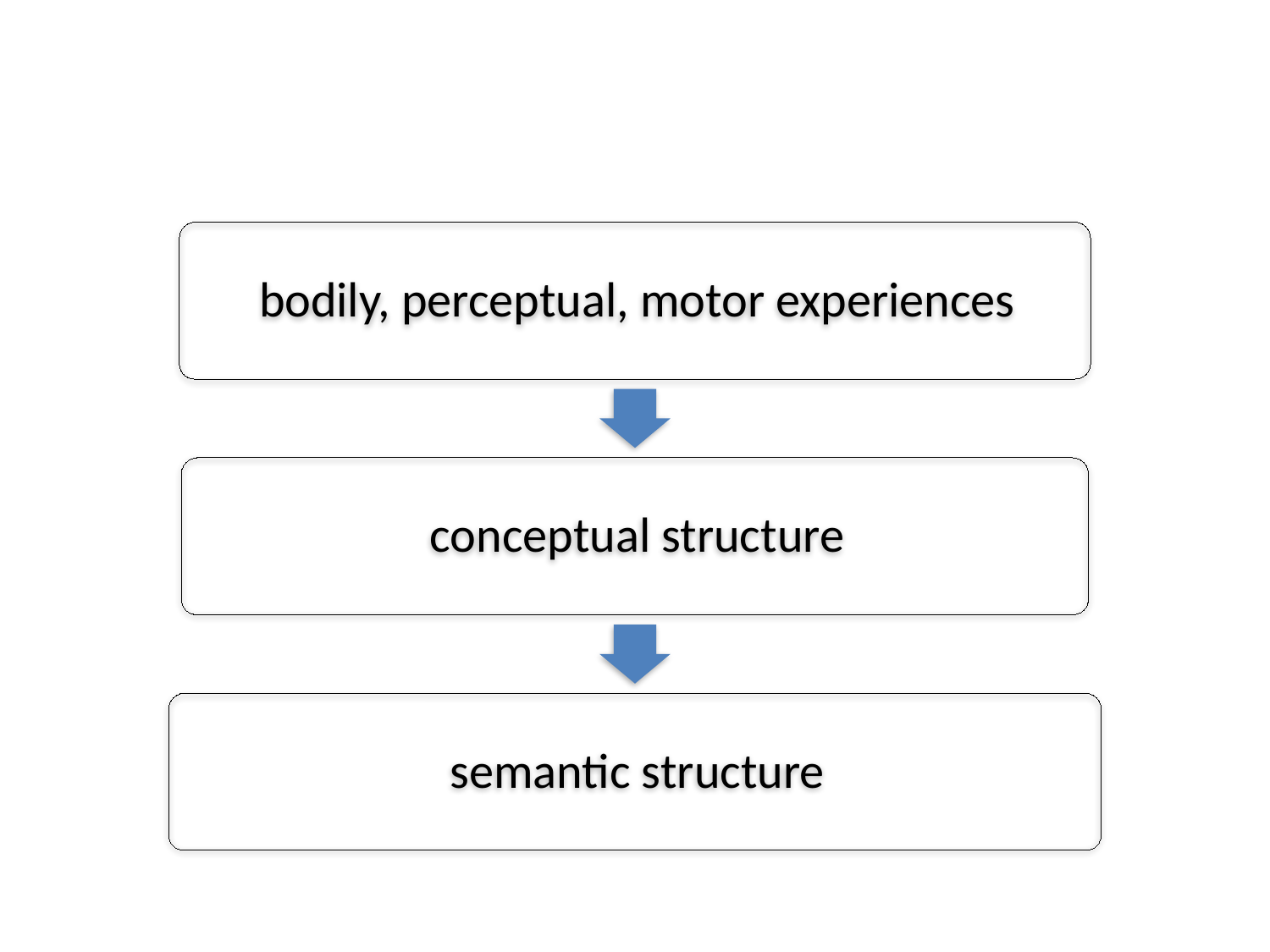

bodily, perceptual, motor experiences

conceptual structure

semantic structure